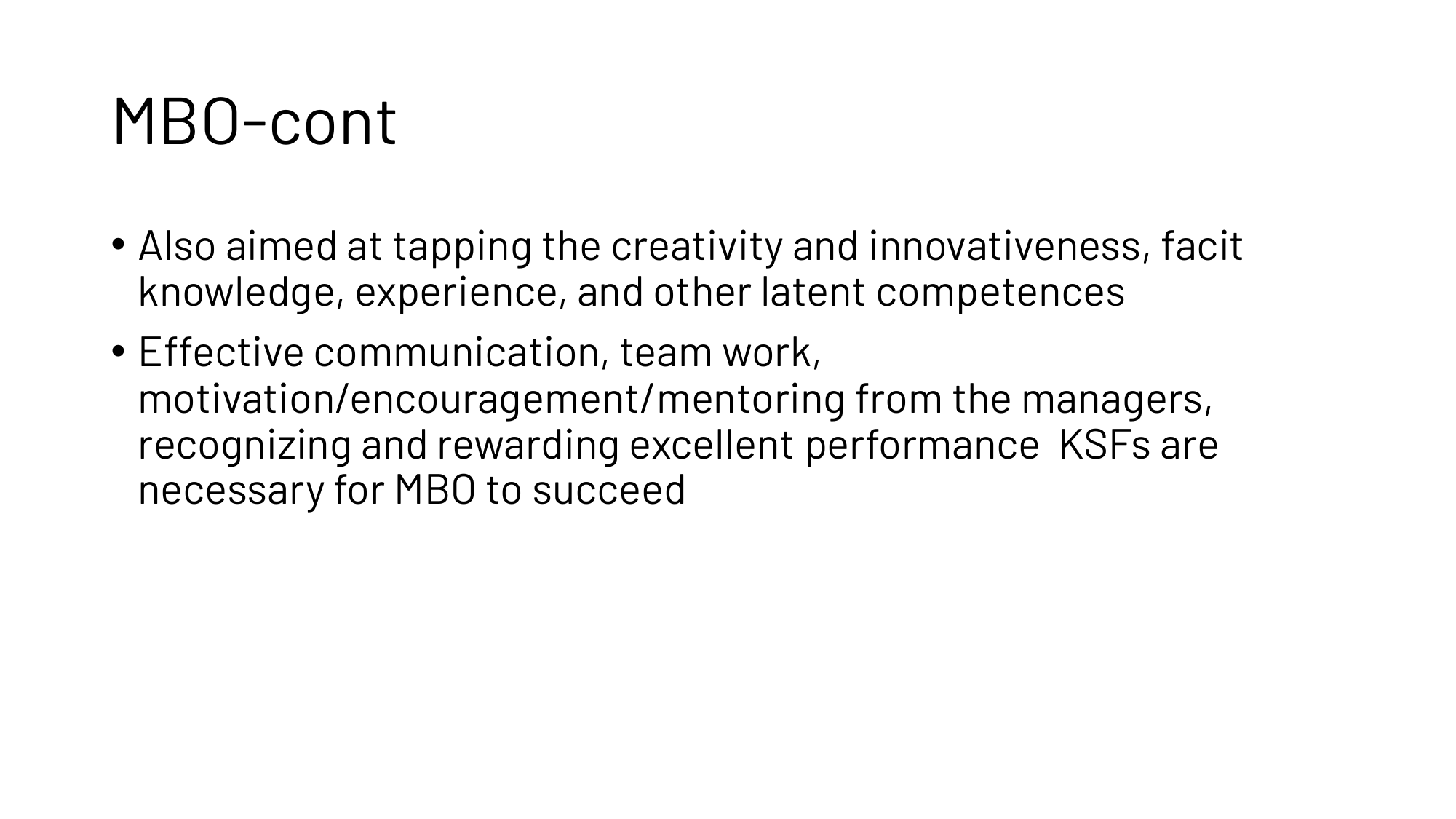

# MBO-cont
Also aimed at tapping the creativity and innovativeness, facit knowledge, experience, and other latent competences
Effective communication, team work, motivation/encouragement/mentoring from the managers, recognizing and rewarding excellent performance  KSFs are necessary for MBO to succeed